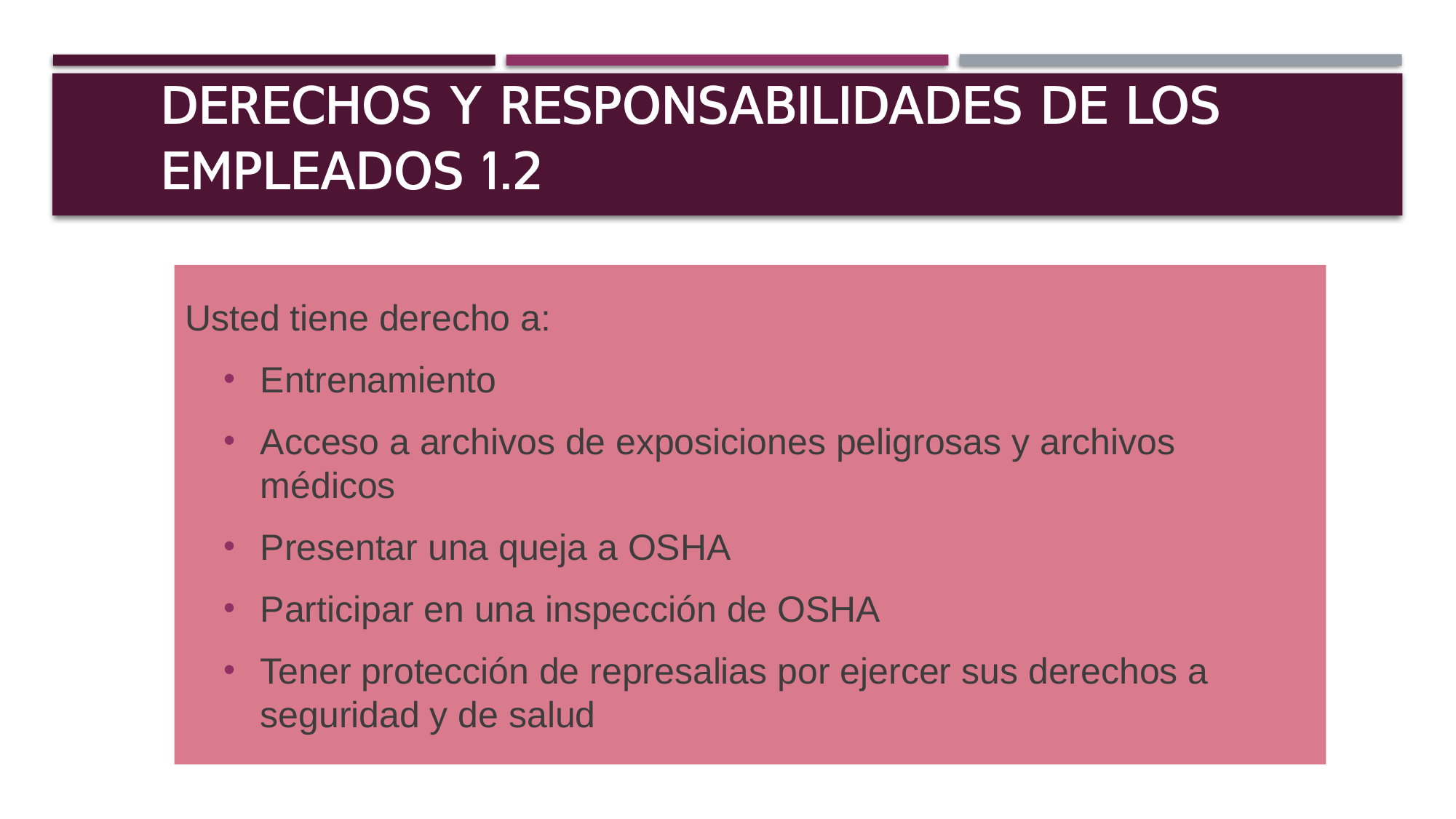

# Derechos y Responsabilidades de los Empleados 1.2
Usted tiene derecho a:
Entrenamiento
Acceso a archivos de exposiciones peligrosas y archivos médicos
Presentar una queja a OSHA
Participar en una inspección de OSHA
Tener protección de represalias por ejercer sus derechos a seguridad y de salud